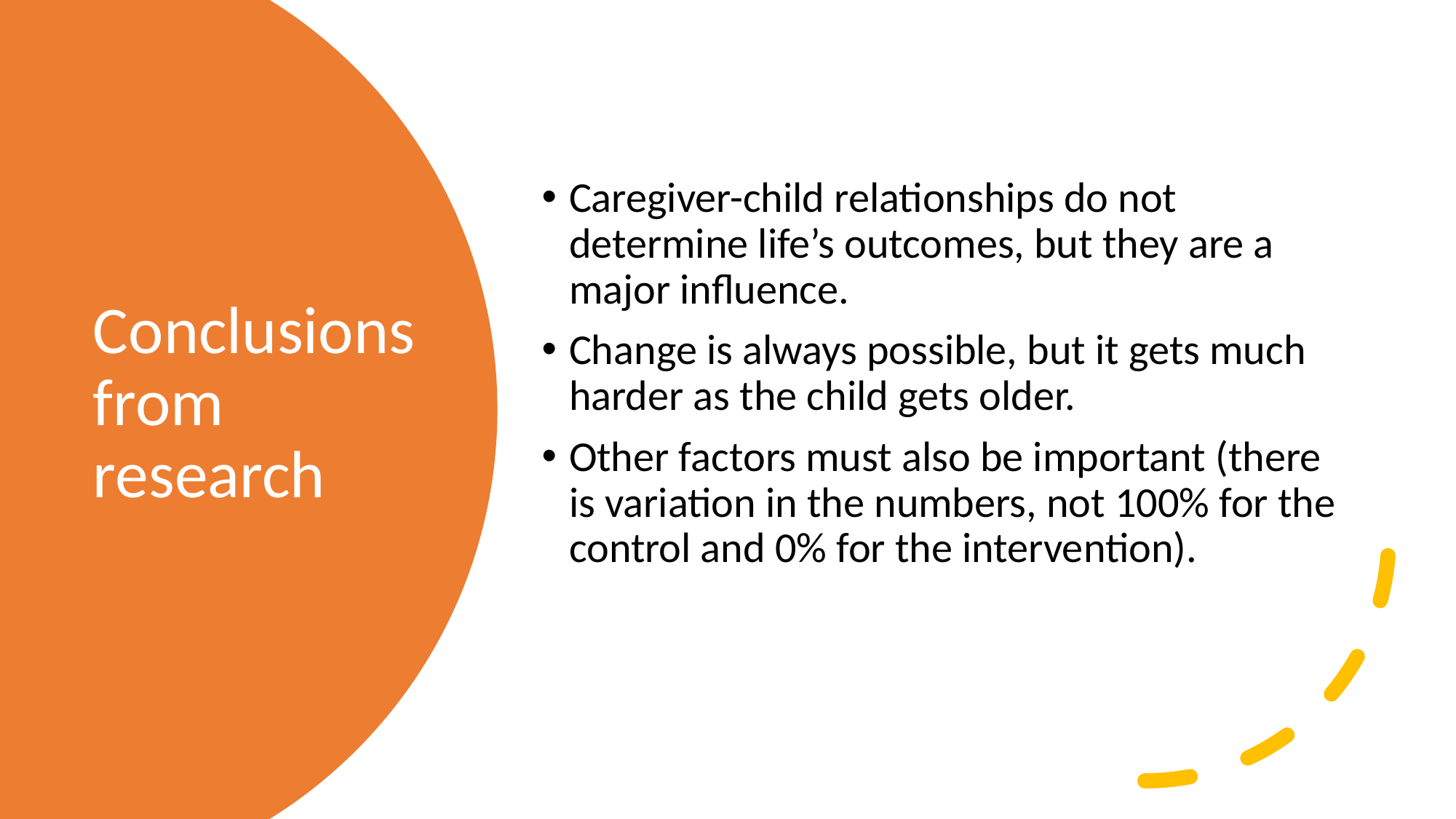

Caregiver-child relationships do not determine life’s outcomes, but they are a major influence.
Change is always possible, but it gets much harder as the child gets older.
Other factors must also be important (there is variation in the numbers, not 100% for the control and 0% for the intervention).

# Conclusions from research